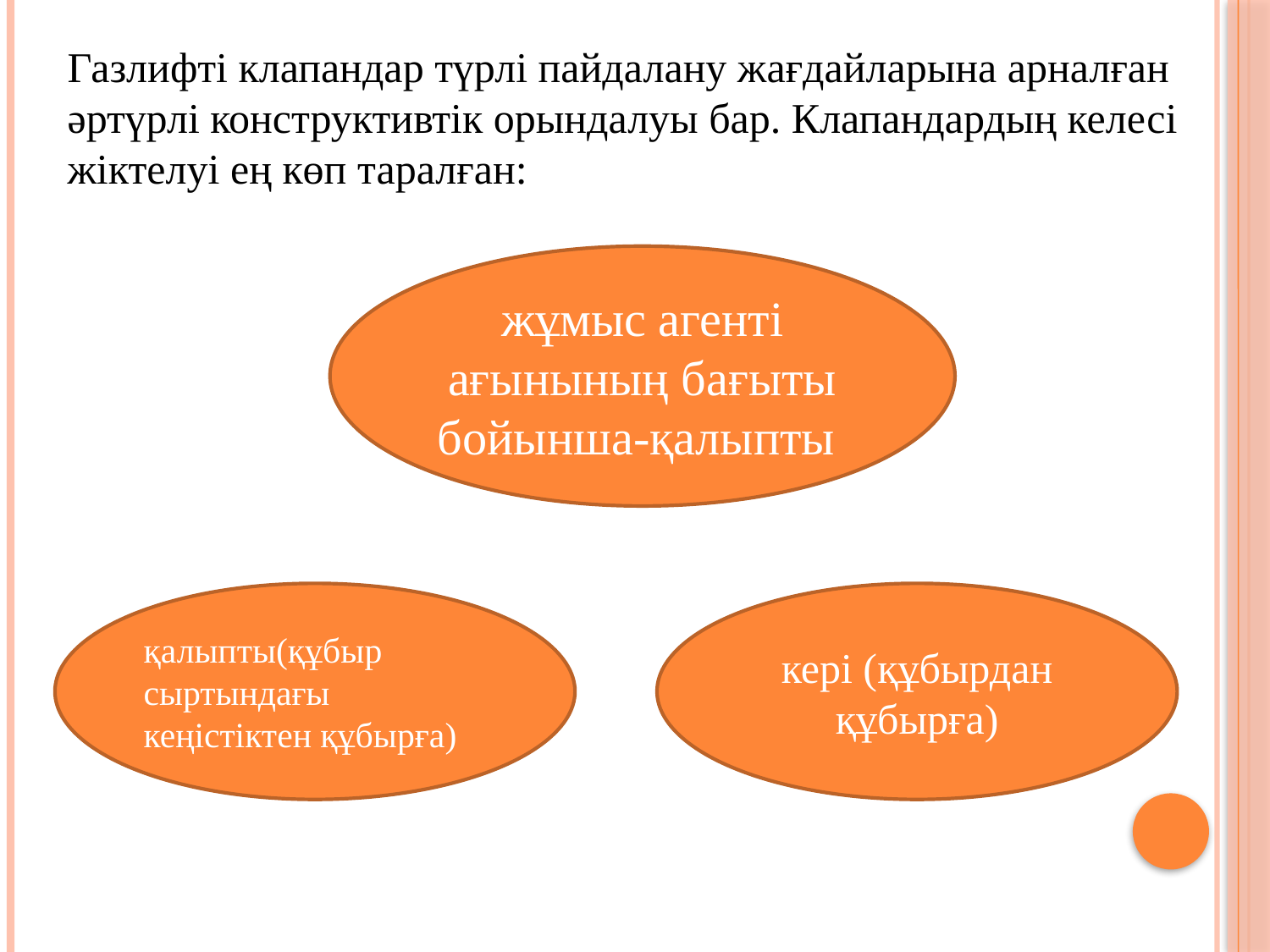

Газлифті клапандар түрлі пайдалану жағдайларына арналған әртүрлі конструктивтік орындалуы бар. Клапандардың келесі жіктелуі ең көп таралған:
жұмыс агенті ағынының бағыты бойынша-қалыпты
қалыпты(құбыр сыртындағы кеңістіктен құбырға)
кері (құбырдан құбырға)